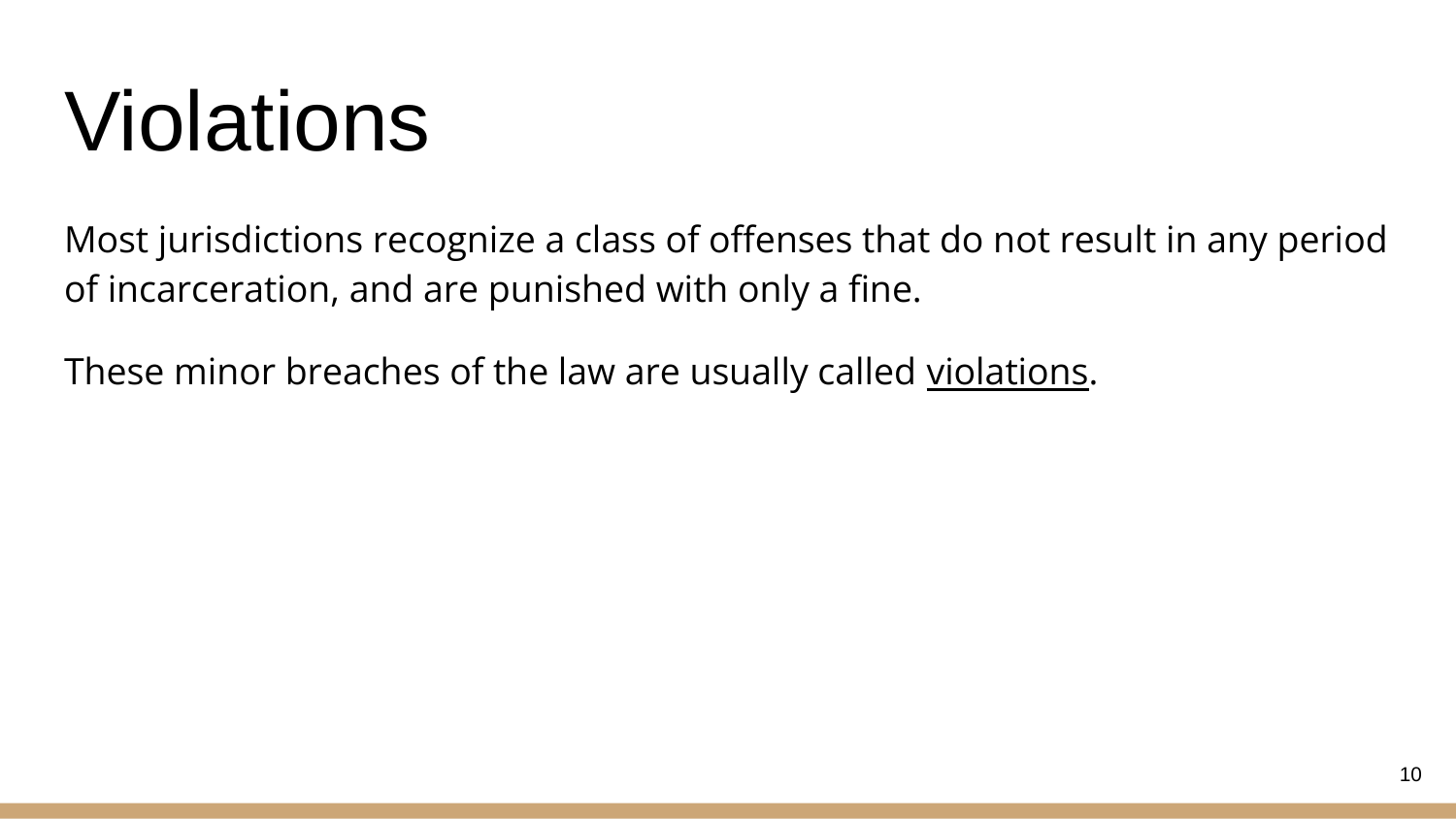

# Violations
Most jurisdictions recognize a class of offenses that do not result in any period of incarceration, and are punished with only a fine.
These minor breaches of the law are usually called violations.
10